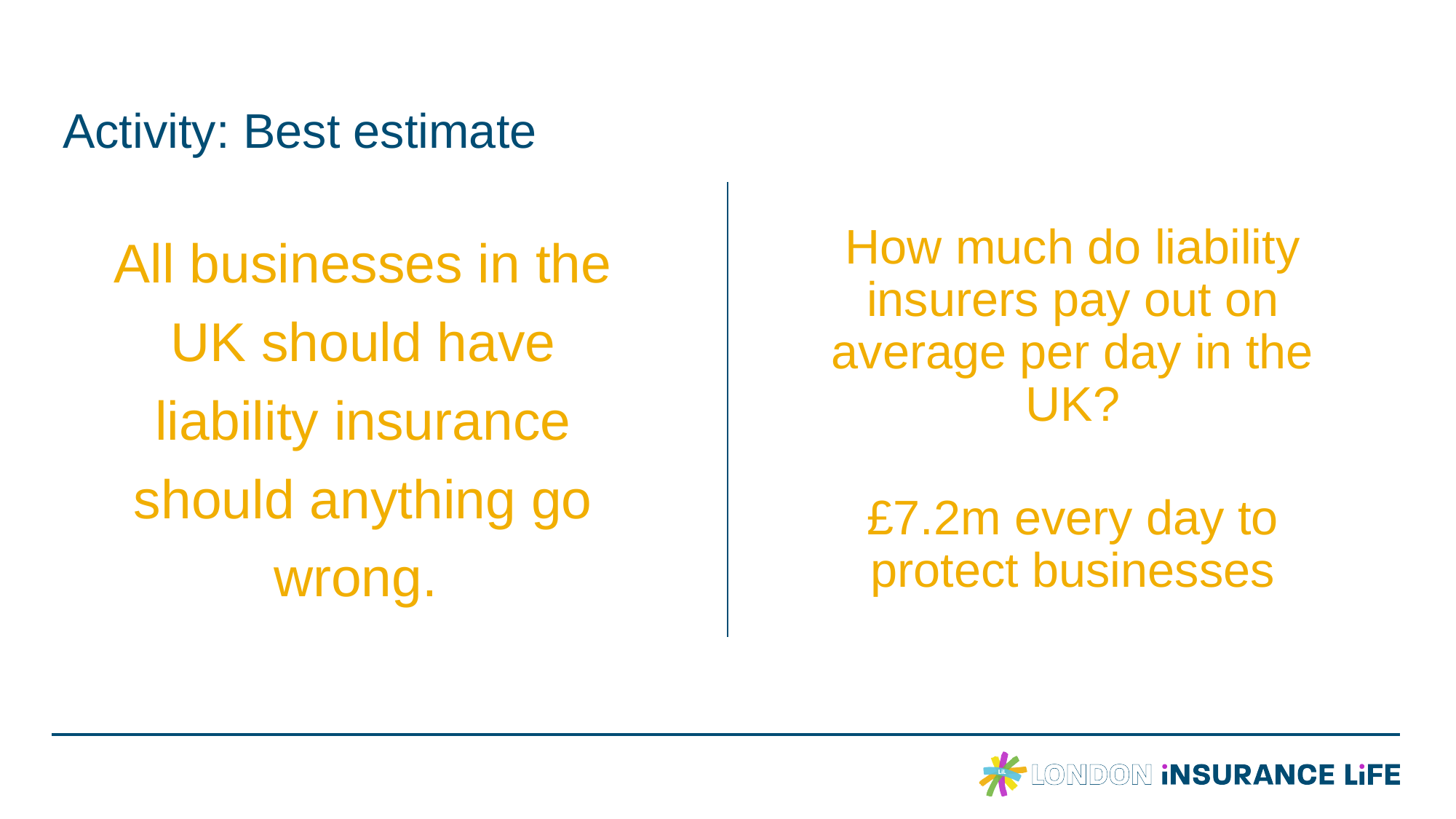

# Activity: Best estimate
How much do liability insurers pay out on average per day in the UK?
All businesses in the UK should have liability insurance should anything go wrong.
£7.2m every day to protect businesses